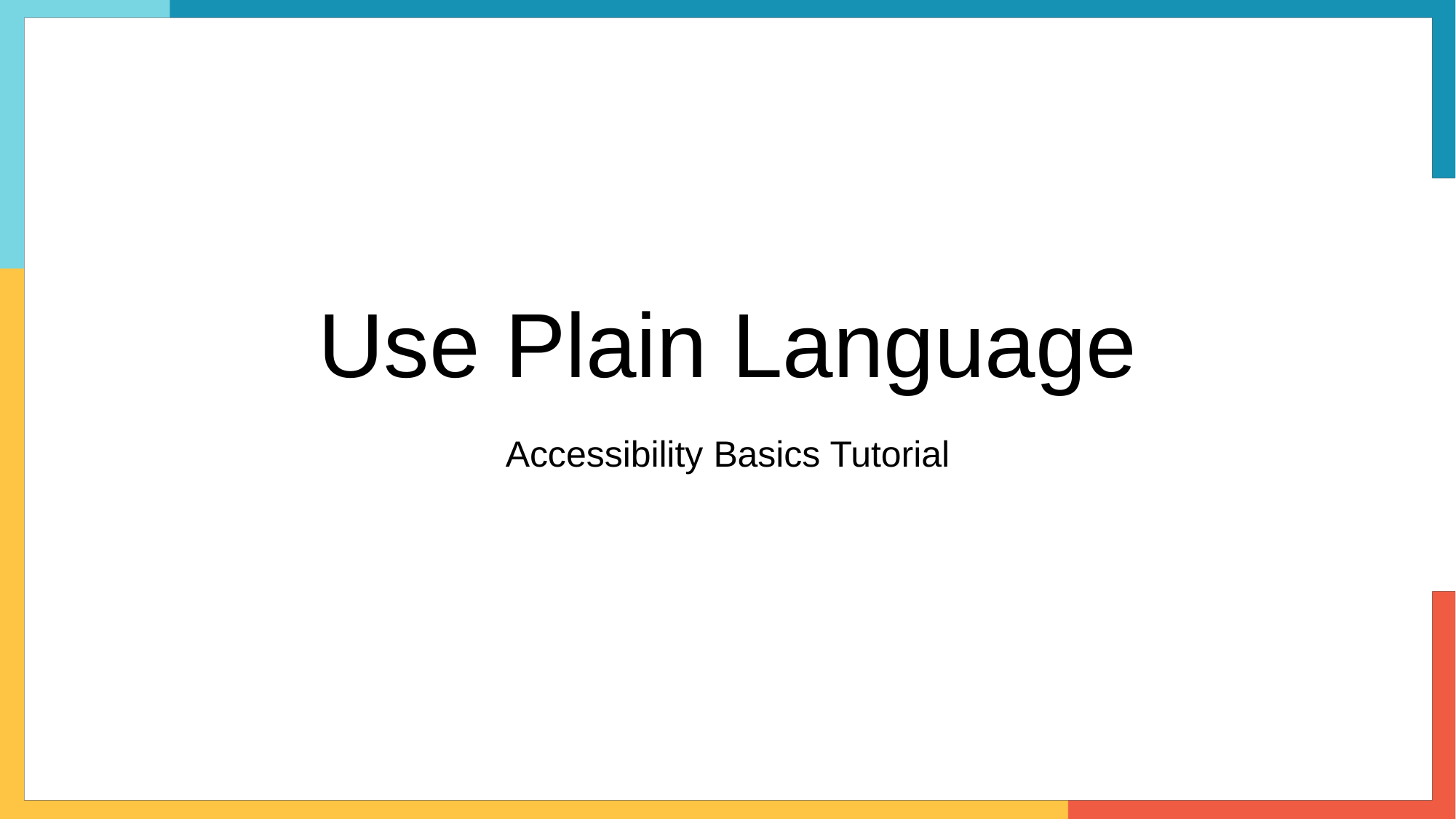

# Use Plain Language
Accessibility Basics Tutorial